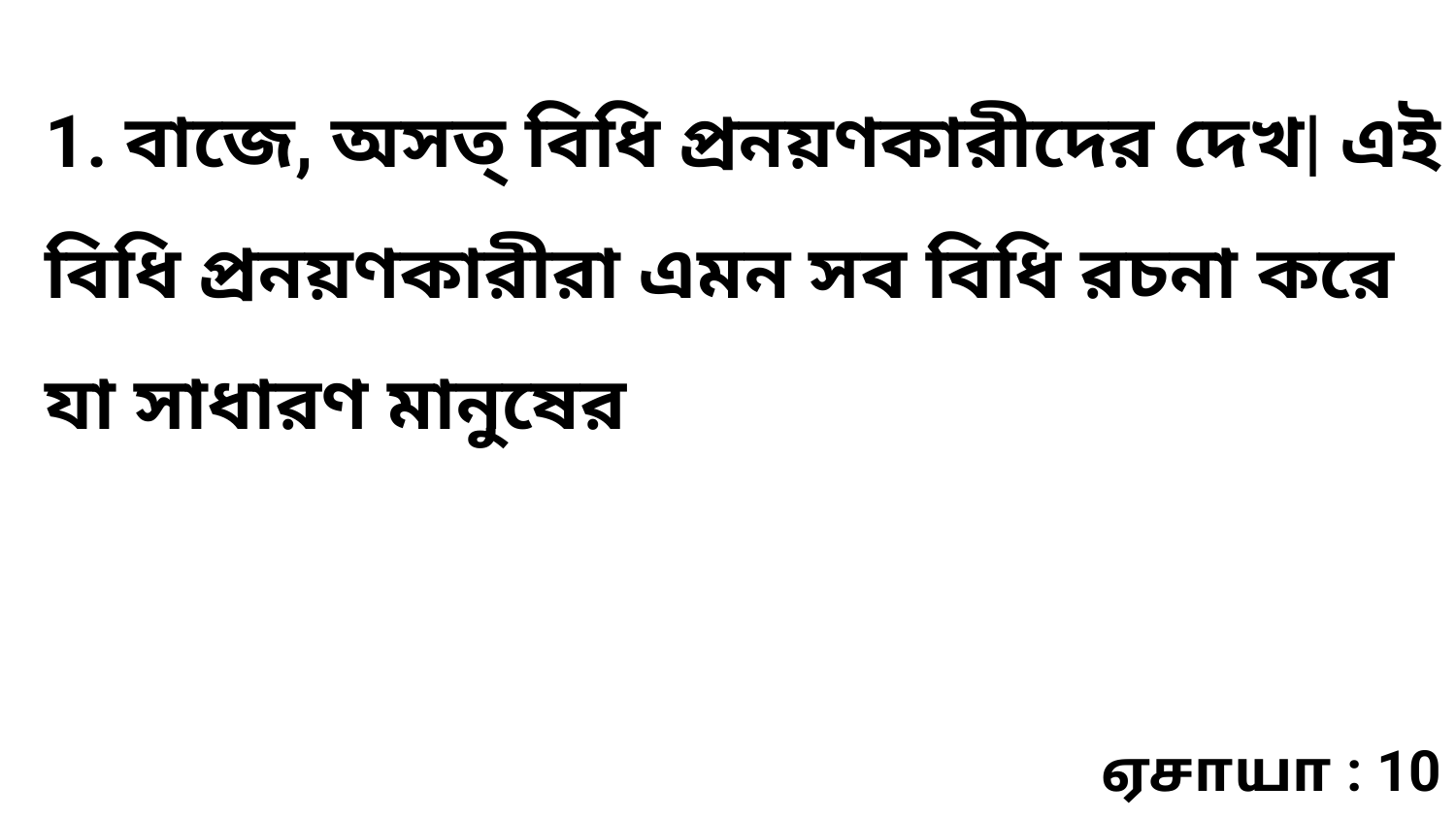

1. বাজে, অসত্‌ বিধি প্রনয়ণকারীদের দেখ| এই বিধি প্রনয়ণকারীরা এমন সব বিধি রচনা করে যা সাধারণ মানুষের
ஏசாயா : 10